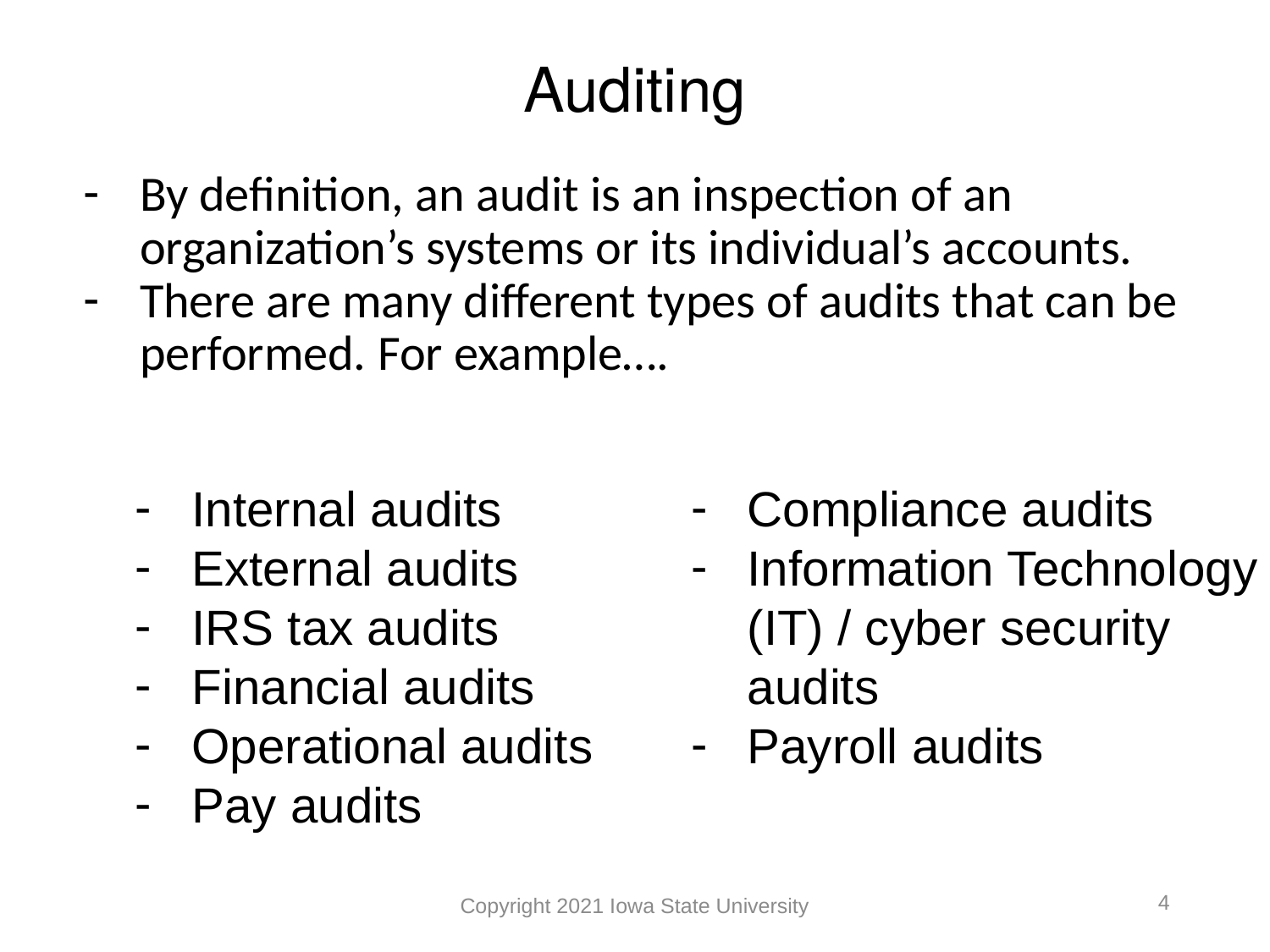

# Auditing
By definition, an audit is an inspection of an organization’s systems or its individual’s accounts.
There are many different types of audits that can be performed. For example….

Internal audits
External audits
IRS tax audits
Financial audits
Operational audits
Pay audits

Compliance audits
Information Technology (IT) / cyber security audits
Payroll audits

4
Copyright 2021 Iowa State University